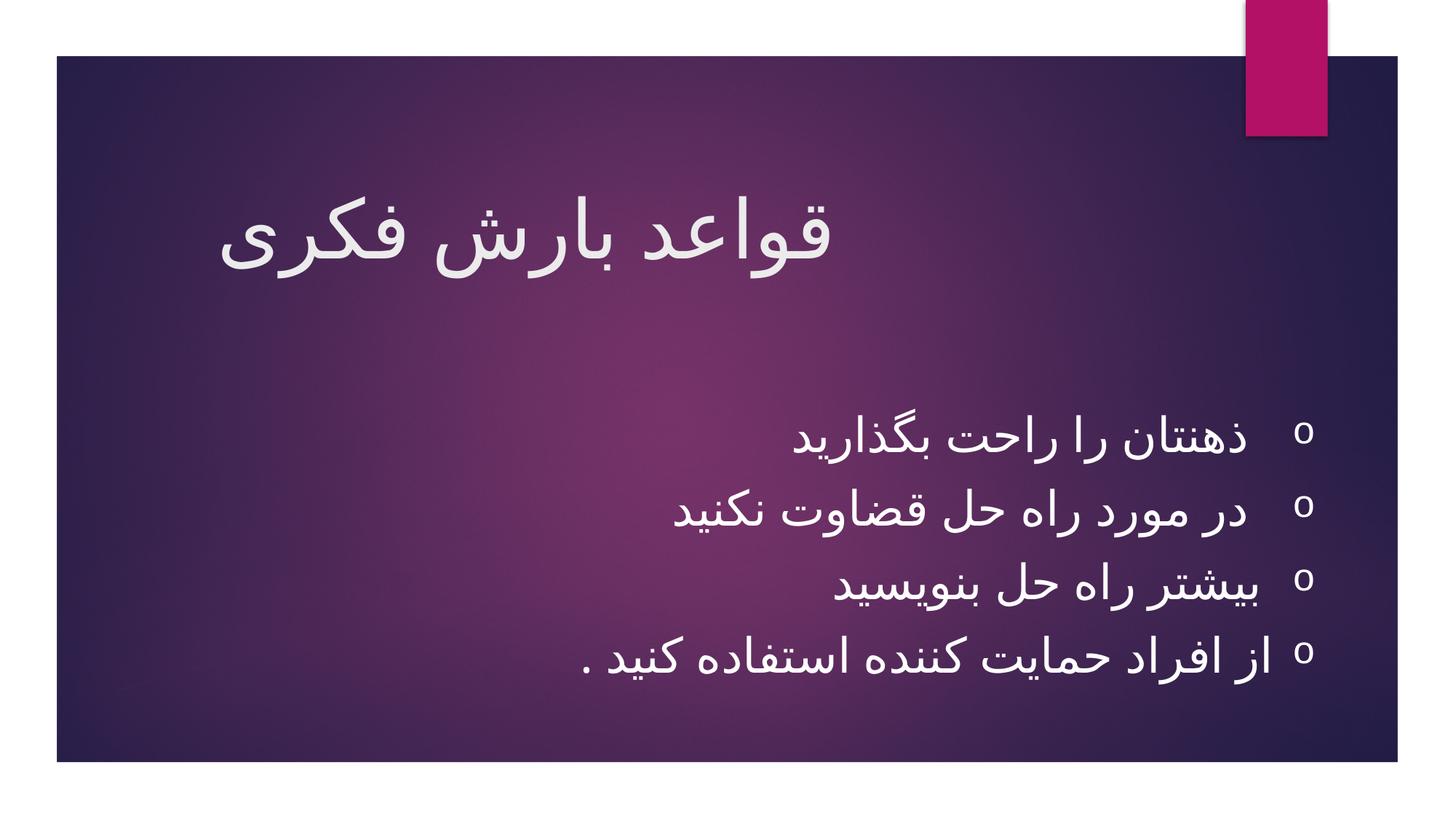

# قواعد بارش فکری

  ذهنتان را راحت بگذارید
  در مورد راه حل قضاوت نکنید
 بیشتر راه حل بنویسید
از افراد حمایت کننده استفاده کنید .